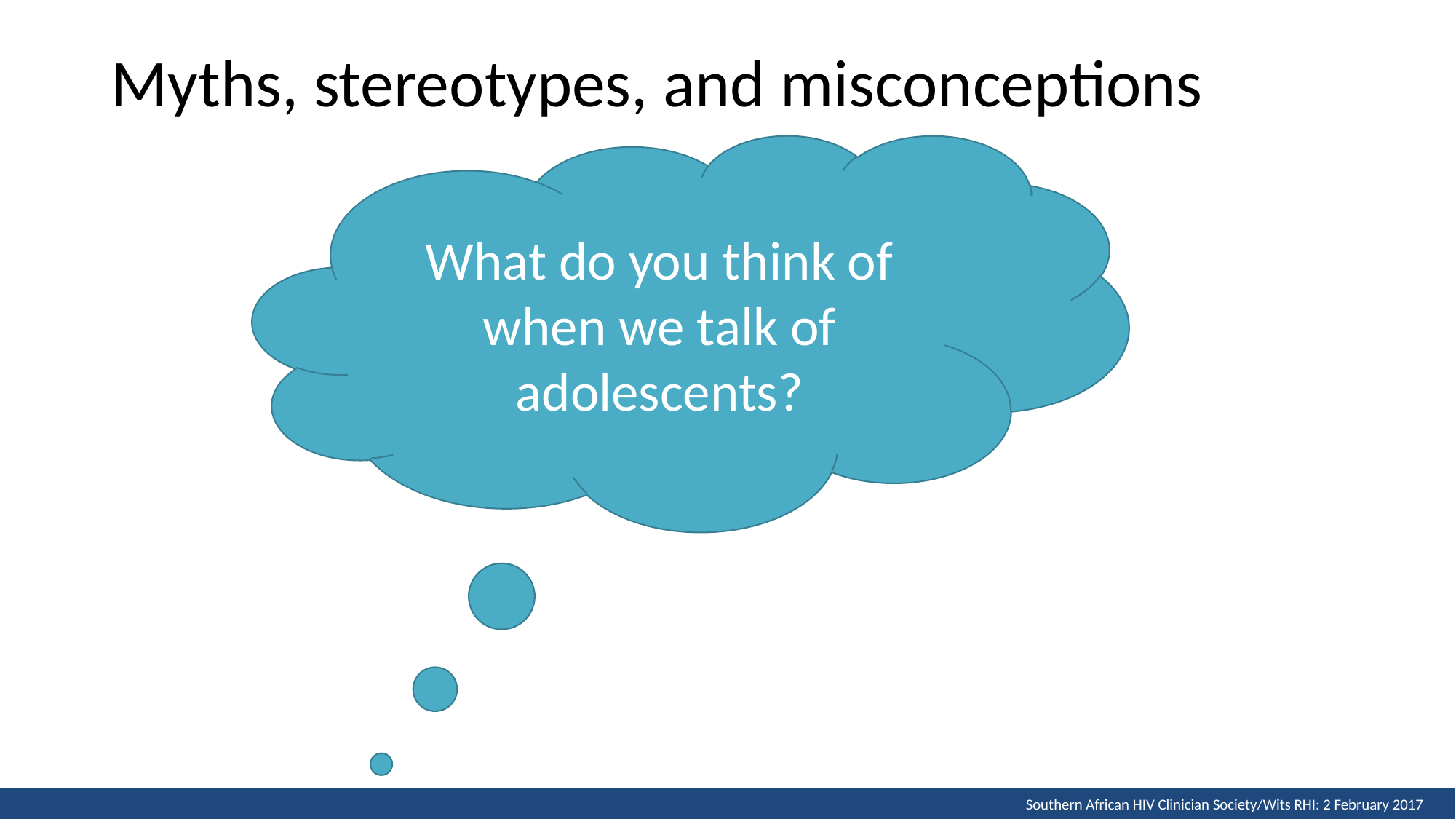

# Myths, stereotypes, and misconceptions
What do you think of when we talk of adolescents?